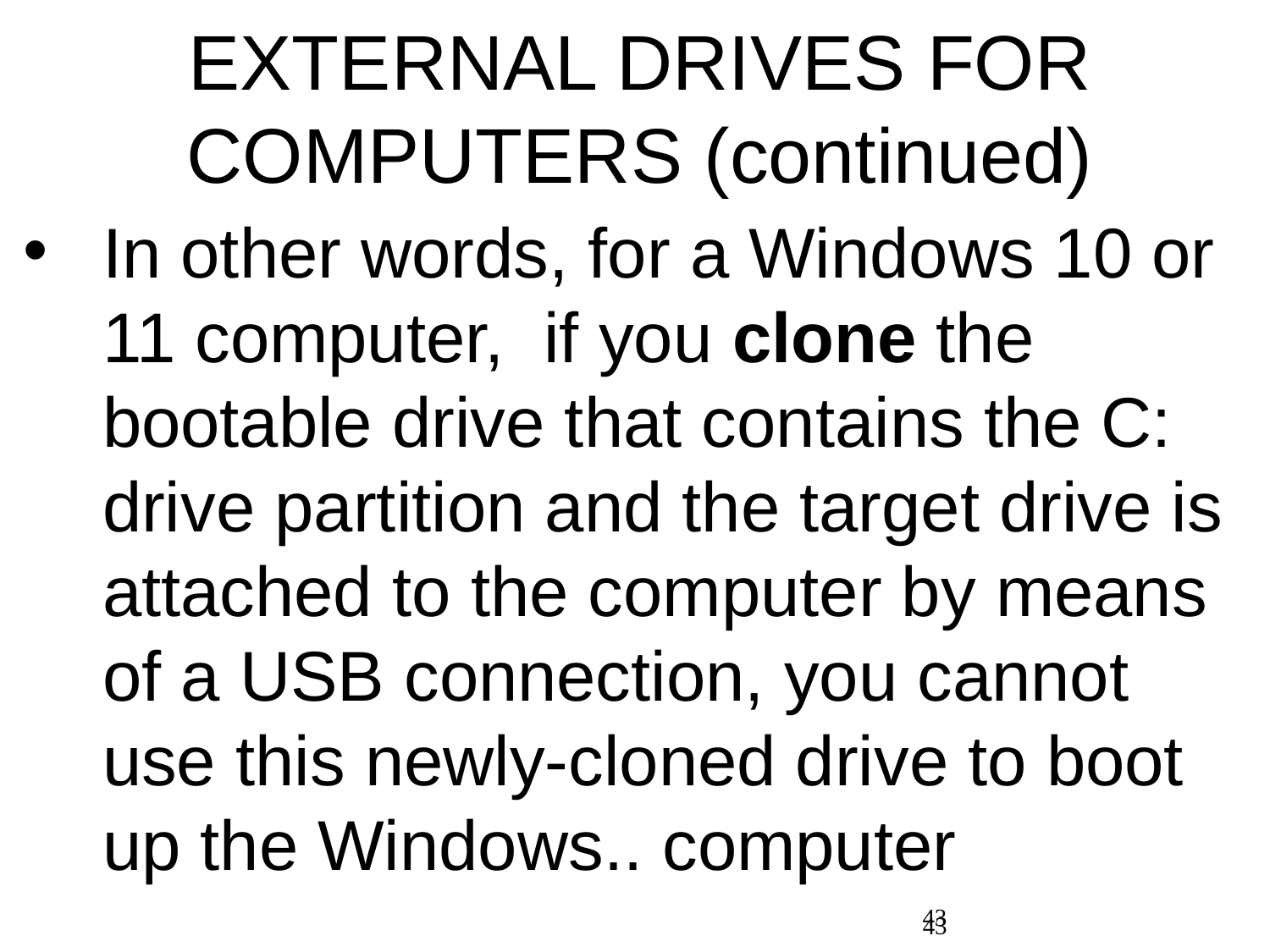

EXTERNAL DRIVES FOR COMPUTERS (continued)
In other words, for a Windows 10 or 11 computer,  if you clone the bootable drive that contains the C: drive partition and the target drive is attached to the computer by means of a USB connection, you cannot use this newly-cloned drive to boot up the Windows.. computer
43
43